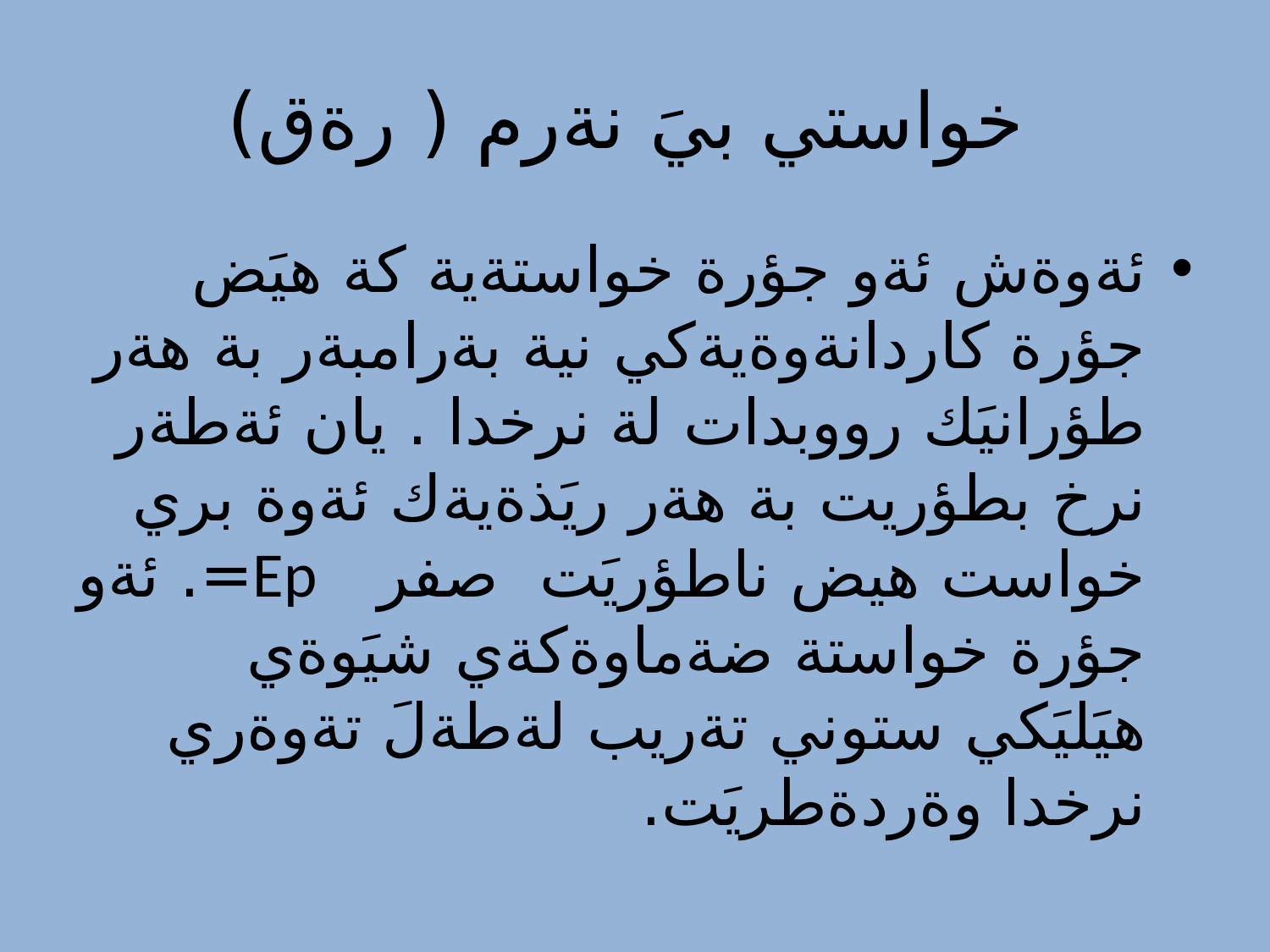

# خواستي بيَ نةرم ( رةق)
ئةوةش ئةو جؤرة خواستةية كة هيَض جؤرة كاردانةوةيةكي نية بةرامبةر بة هةر طؤرانيَك رووبدات لة نرخدا . يان ئةطةر نرخ بطؤريت بة هةر ريَذةيةك ئةوة بري خواست هيض ناطؤريَت  صفر   Ep=. ئةو جؤرة خواستة ضةماوةكةي شيَوةي هيَليَكي ستوني تةريب لةطةلَ تةوةري نرخدا وةردةطريَت.